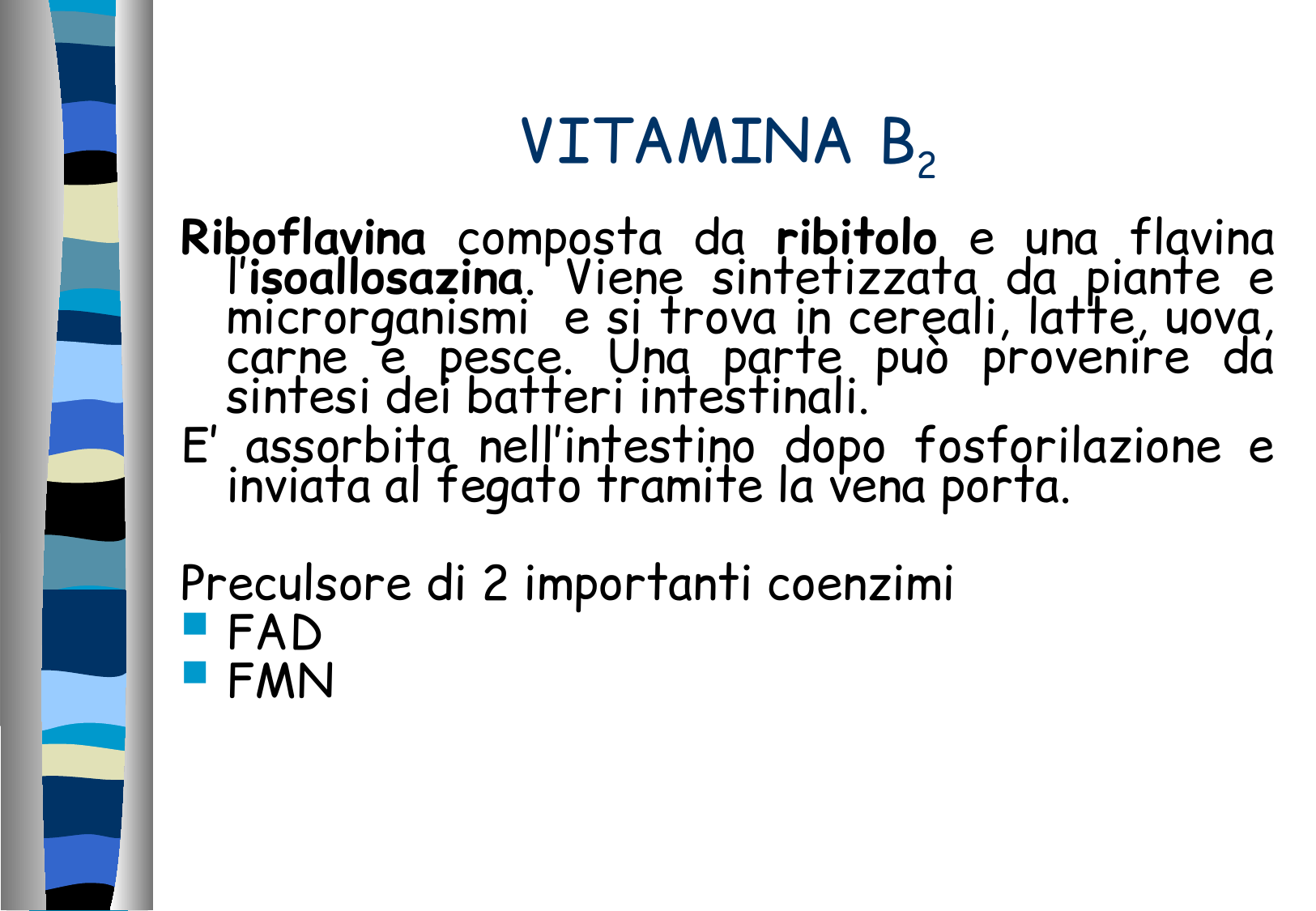

# VITAMINA B2
Riboflavina composta da ribitolo e una flavina l’isoallosazina. Viene sintetizzata da piante e microrganismi  e si trova in cereali, latte, uova, carne e pesce. Una parte può provenire da sintesi dei batteri intestinali.
E’ assorbita nell’intestino dopo fosforilazione e inviata al fegato tramite la vena porta.

Preculsore di 2 importanti coenzimi
FAD
FMN